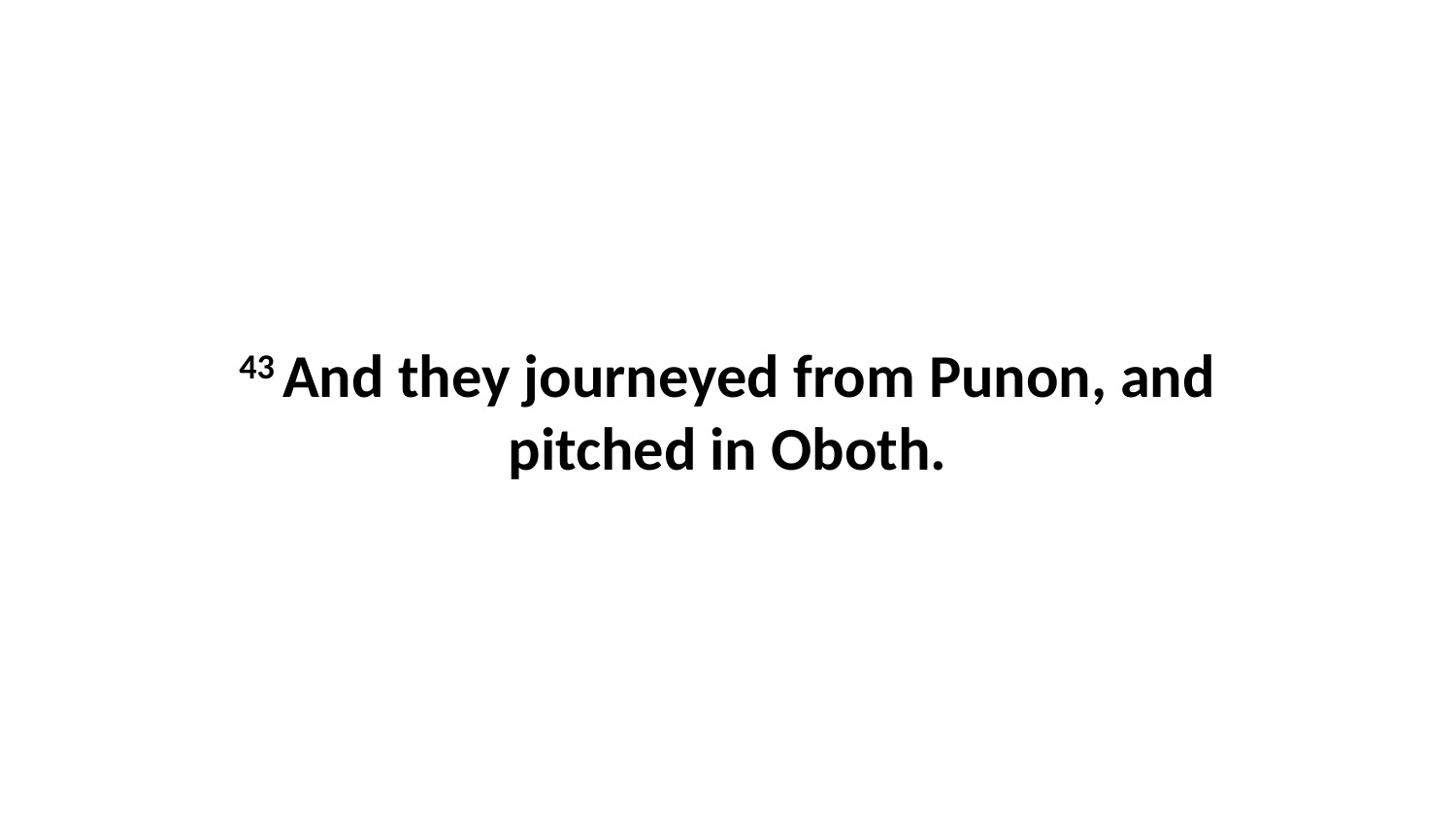

43 And they journeyed from Punon, and pitched in Oboth.